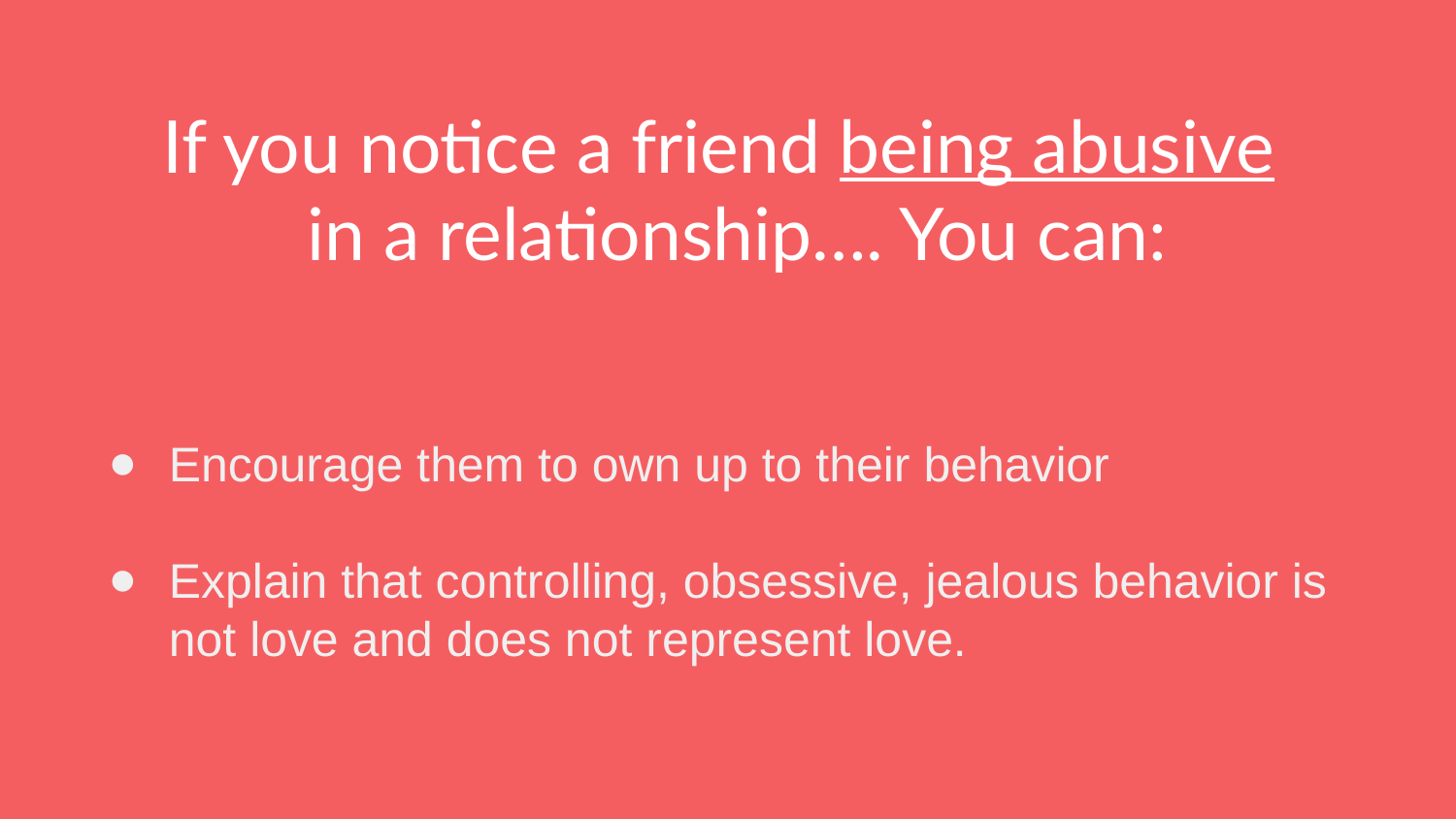

# If you notice a friend being abusive
 in a relationship…. You can:
Encourage them to own up to their behavior

Explain that controlling, obsessive, jealous behavior is not love and does not represent love.